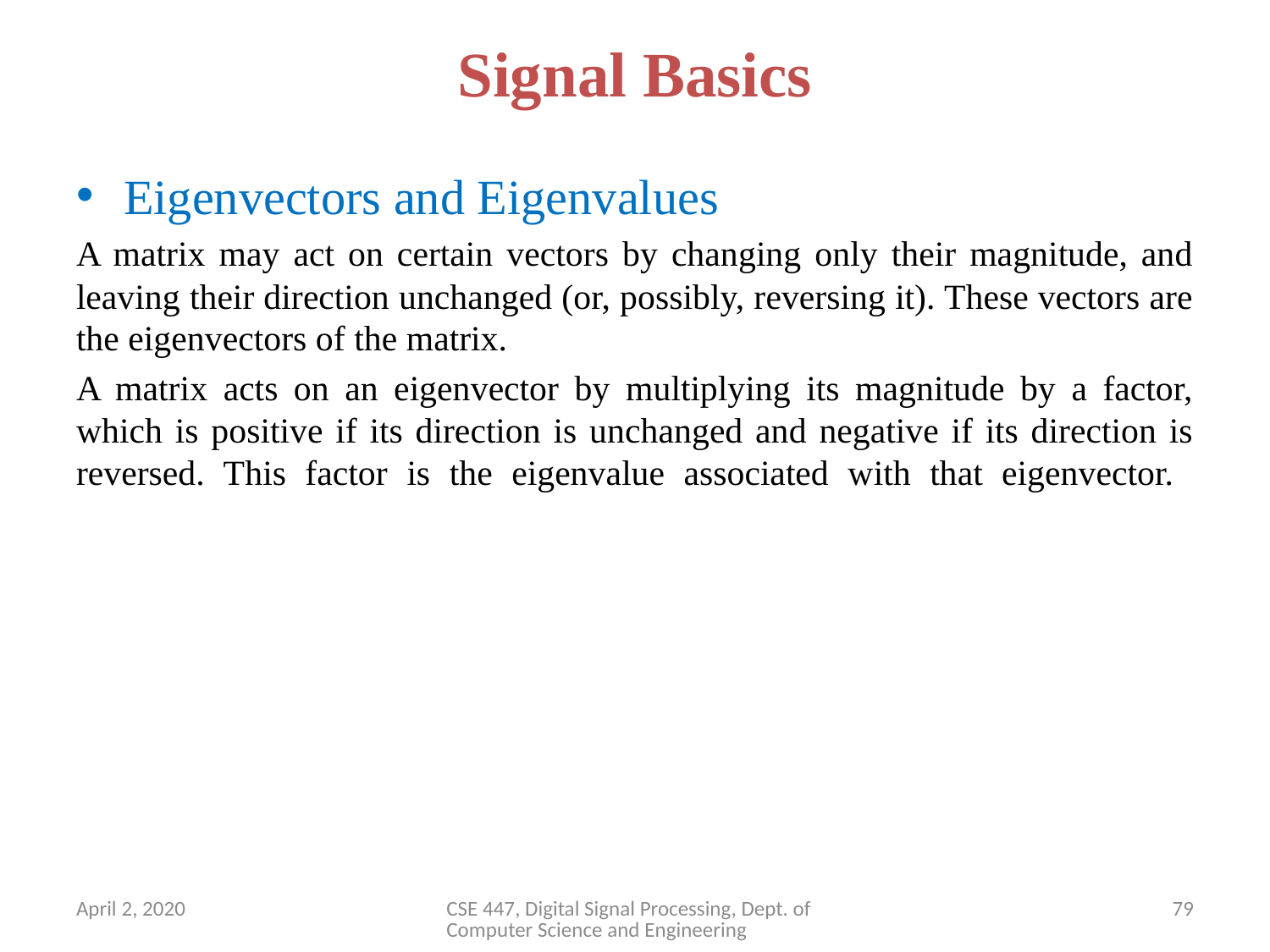

# Signal Basics
Eigenvectors and Eigenvalues
A matrix may act on certain vectors by changing only their magnitude, and leaving their direction unchanged (or, possibly, reversing it). These vectors are the eigenvectors of the matrix.
A matrix acts on an eigenvector by multiplying its magnitude by a factor, which is positive if its direction is unchanged and negative if its direction is reversed. This factor is the eigenvalue associated with that eigenvector.

April 2, 2020
CSE 447, Digital Signal Processing, Dept. of Computer Science and Engineering
79